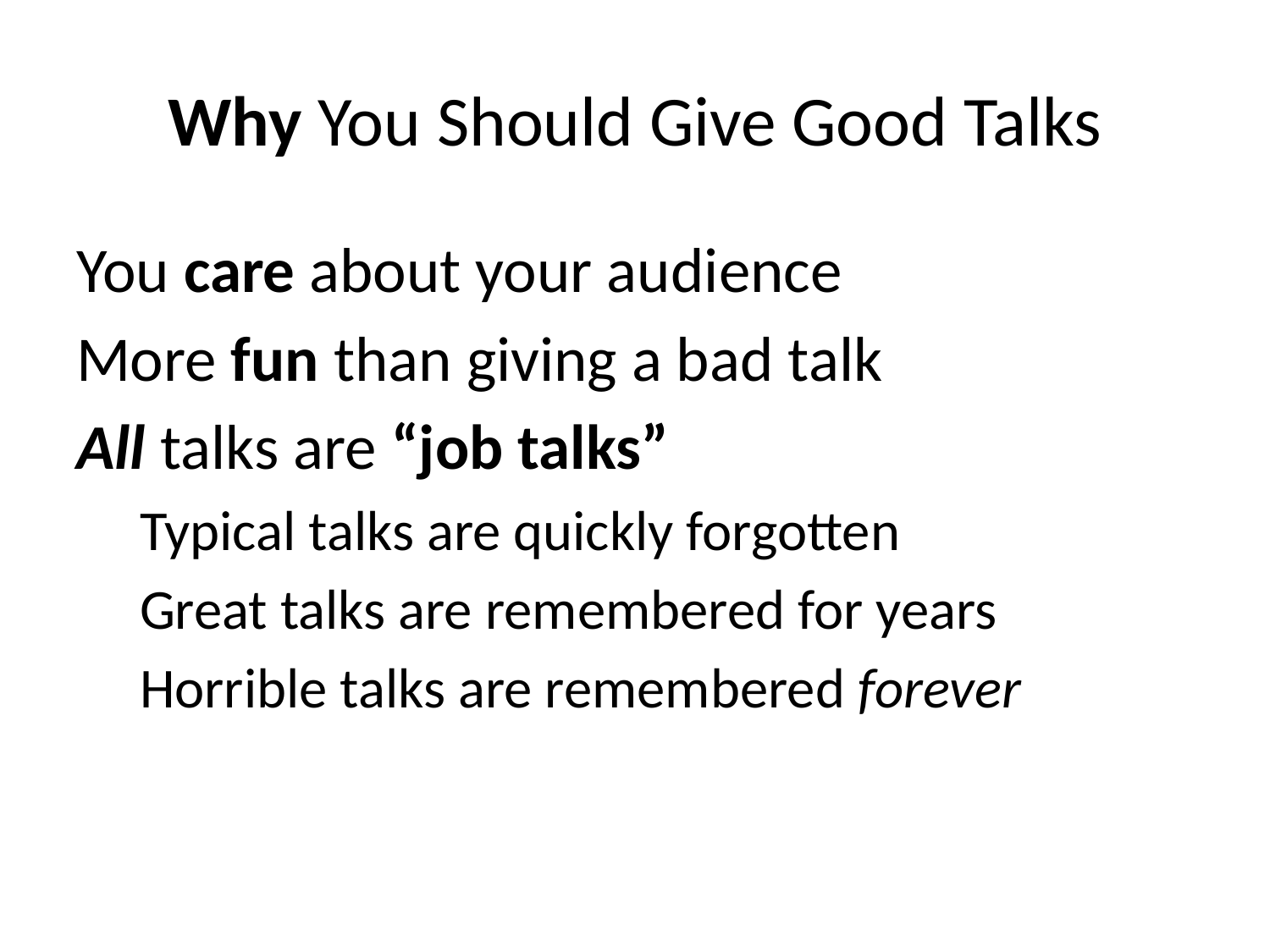

# Why You Should Give Good Talks
You care about your audience
More fun than giving a bad talk
All talks are “job talks”
Typical talks are quickly forgotten
Great talks are remembered for years
Horrible talks are remembered forever